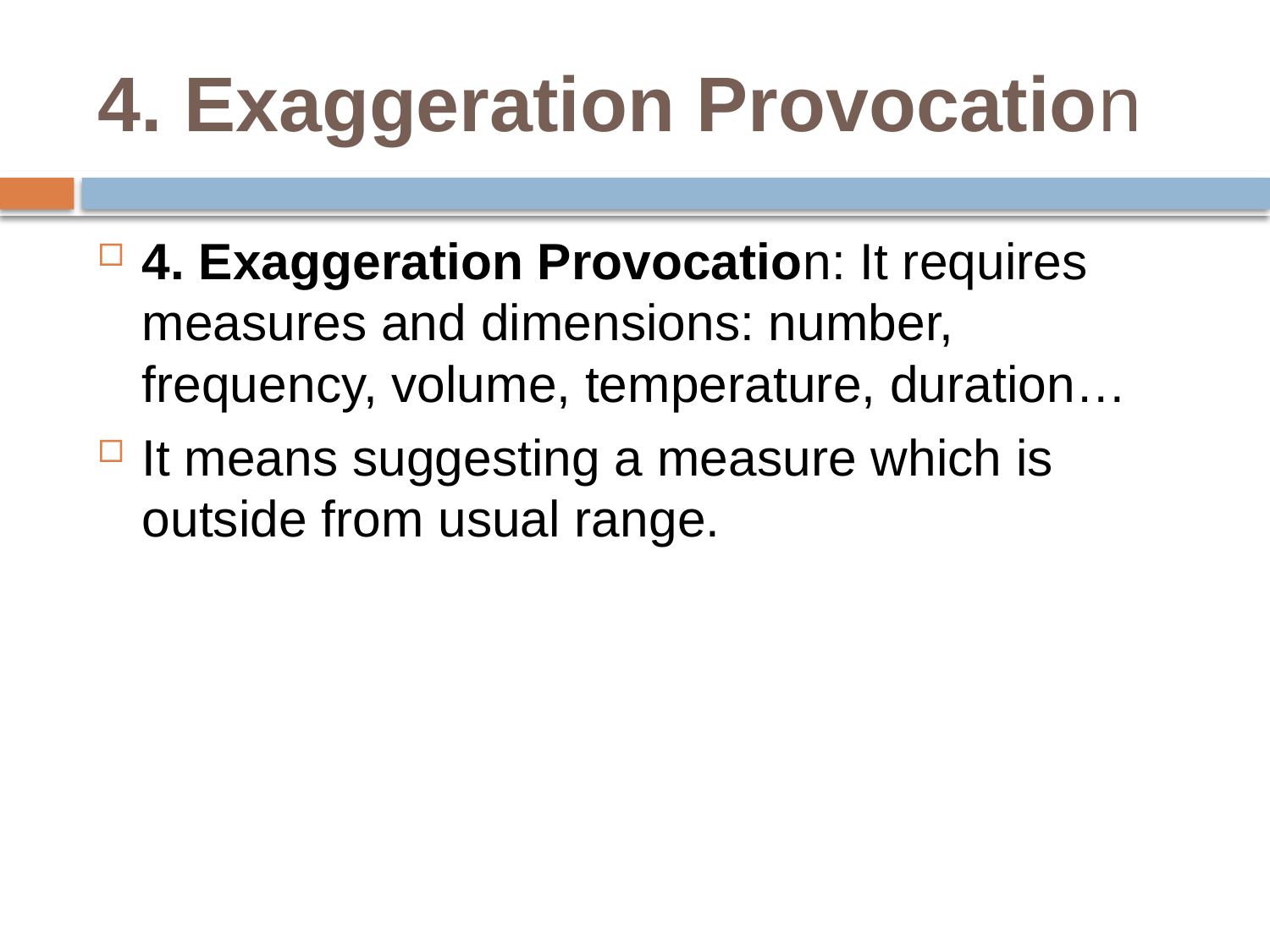

# 4. Exaggeration Provocation
4. Exaggeration Provocation: It requires measures and dimensions: number, frequency, volume, temperature, duration…
It means suggesting a measure which is outside from usual range.